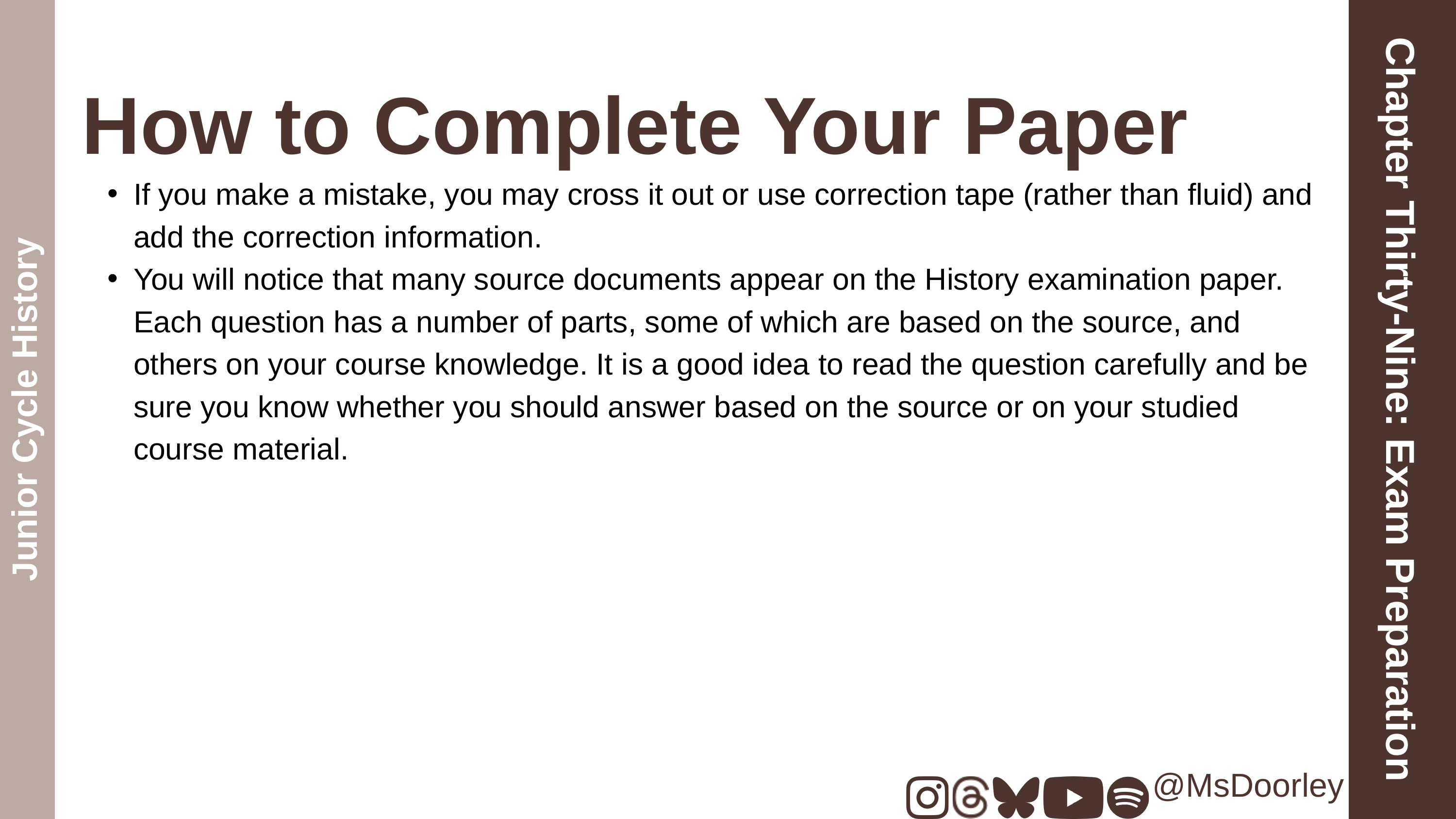

How to Complete Your Paper
If you make a mistake, you may cross it out or use correction tape (rather than fluid) and add the correction information.
You will notice that many source documents appear on the History examination paper. Each question has a number of parts, some of which are based on the source, and others on your course knowledge. It is a good idea to read the question carefully and be sure you know whether you should answer based on the source or on your studied course material.
Chapter Thirty-Nine: Exam Preparation

Junior Cycle History

@MsDoorley